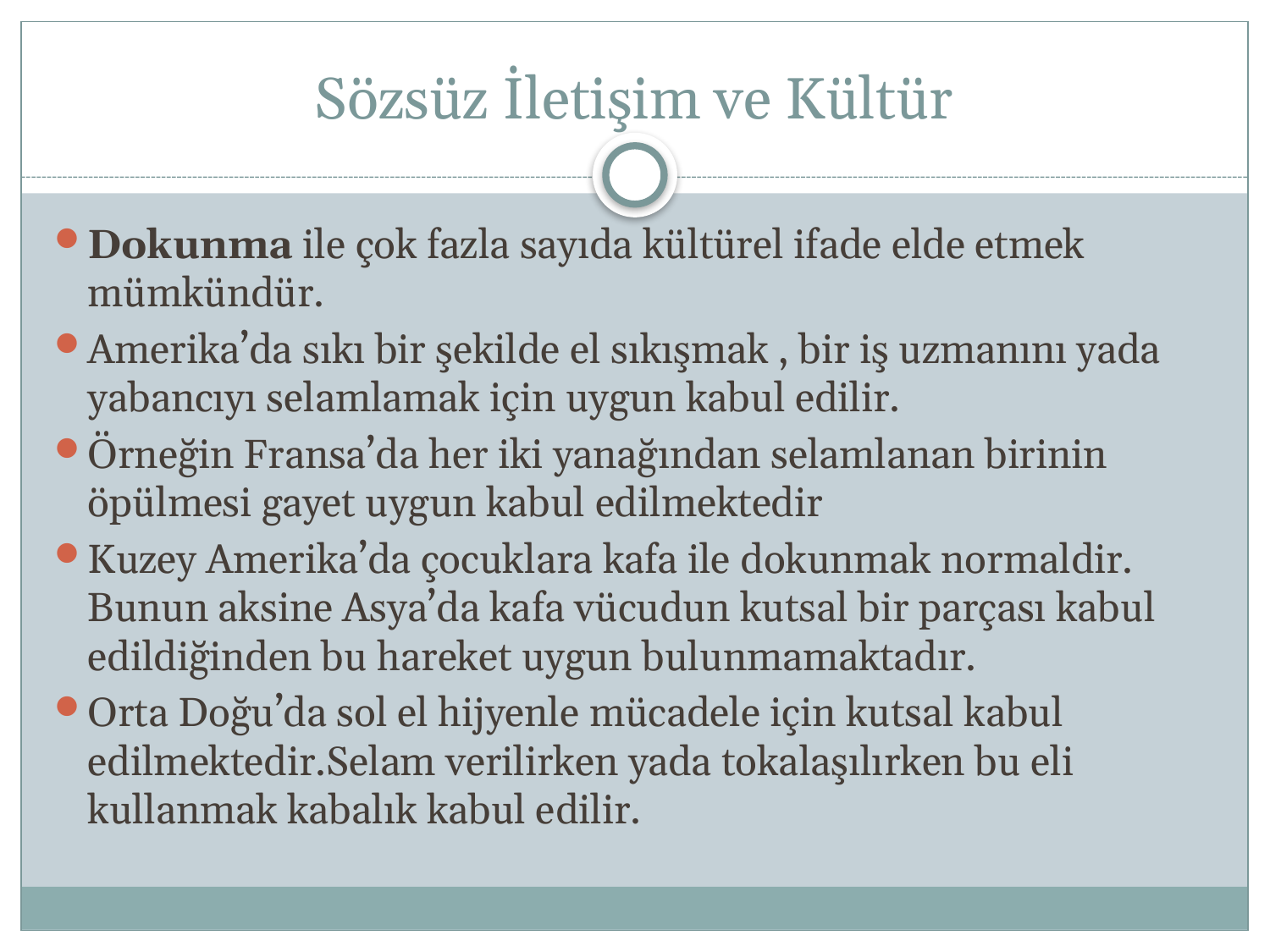

# Sözsüz İletişim ve Kültür
Dokunma ile çok fazla sayıda kültürel ifade elde etmek mümkündür.
Amerika’da sıkı bir şekilde el sıkışmak , bir iş uzmanını yada yabancıyı selamlamak için uygun kabul edilir.
Örneğin Fransa’da her iki yanağından selamlanan birinin öpülmesi gayet uygun kabul edilmektedir
Kuzey Amerika’da çocuklara kafa ile dokunmak normaldir. Bunun aksine Asya’da kafa vücudun kutsal bir parçası kabul edildiğinden bu hareket uygun bulunmamaktadır.
Orta Doğu’da sol el hijyenle mücadele için kutsal kabul edilmektedir.Selam verilirken yada tokalaşılırken bu eli kullanmak kabalık kabul edilir.